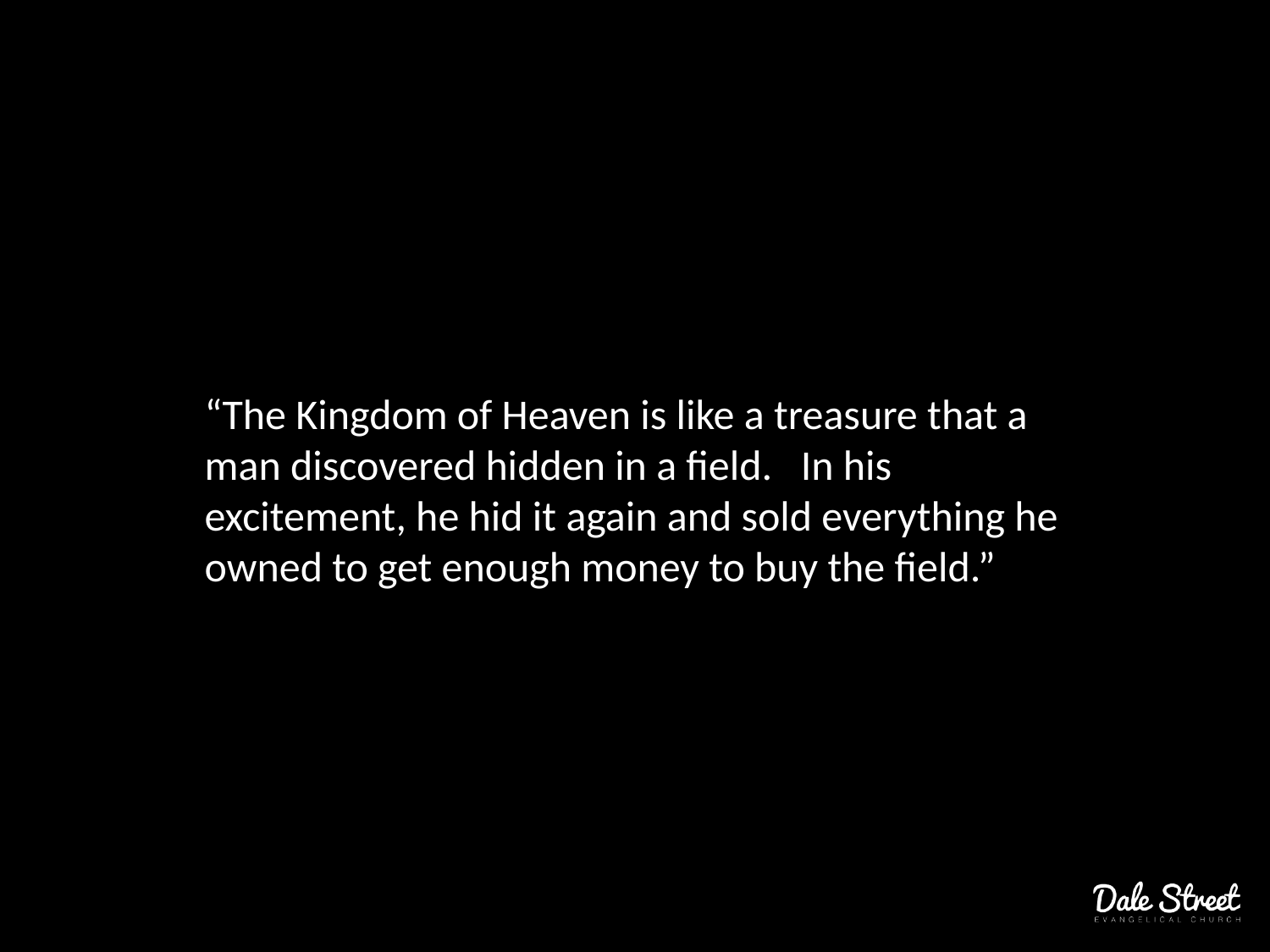

“The Kingdom of Heaven is like a treasure that a man discovered hidden in a field.   In his excitement, he hid it again and sold everything he owned to get enough money to buy the field.”